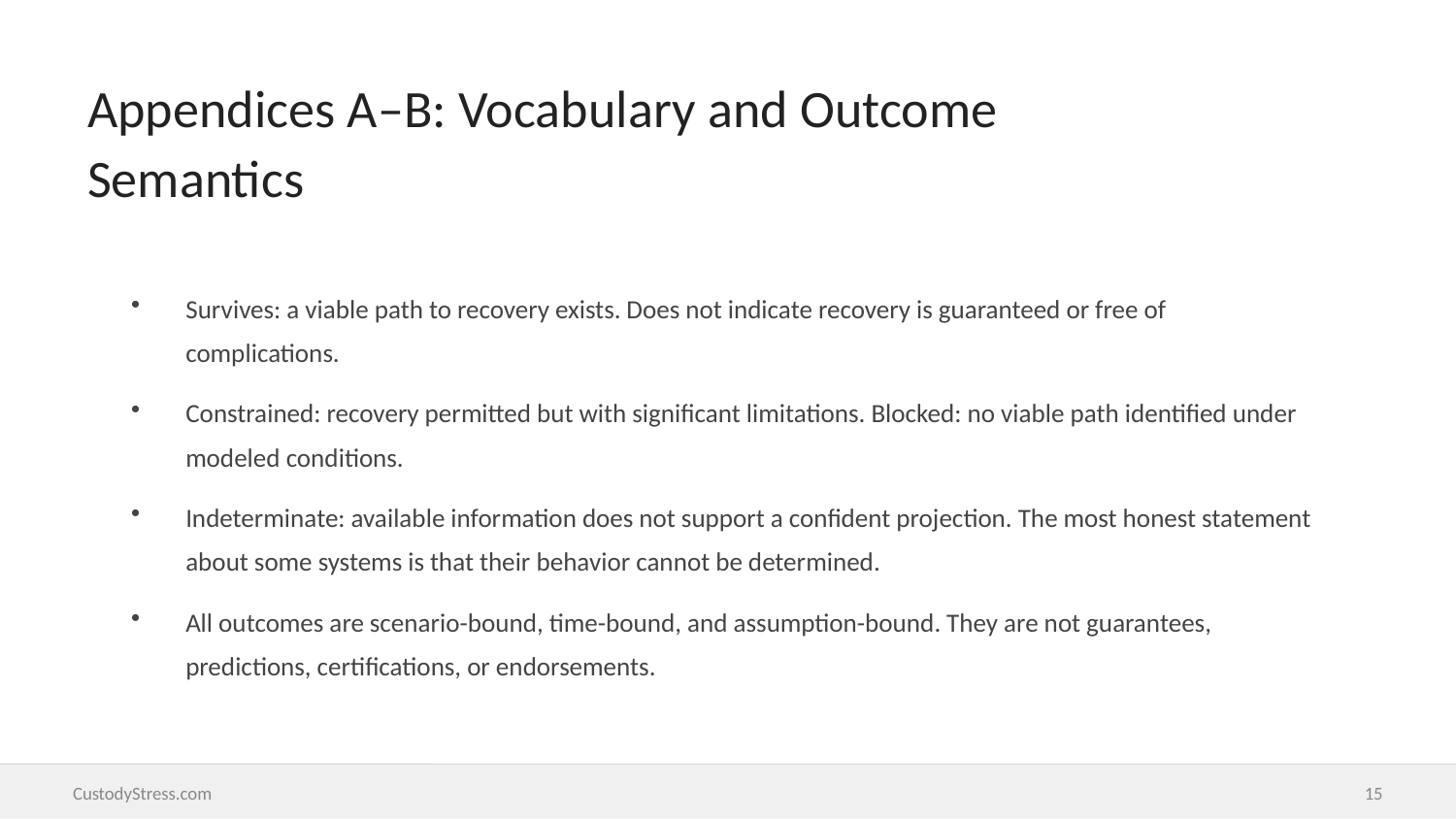

Appendices A–B: Vocabulary and Outcome
Semantics
Survives: a viable path to recovery exists. Does not indicate recovery is guaranteed or free of complications.
Constrained: recovery permitted but with significant limitations. Blocked: no viable path identified under modeled conditions.
Indeterminate: available information does not support a confident projection. The most honest statement about some systems is that their behavior cannot be determined.
All outcomes are scenario-bound, time-bound, and assumption-bound. They are not guarantees, predictions, certifications, or endorsements.

CustodyStress.com
15